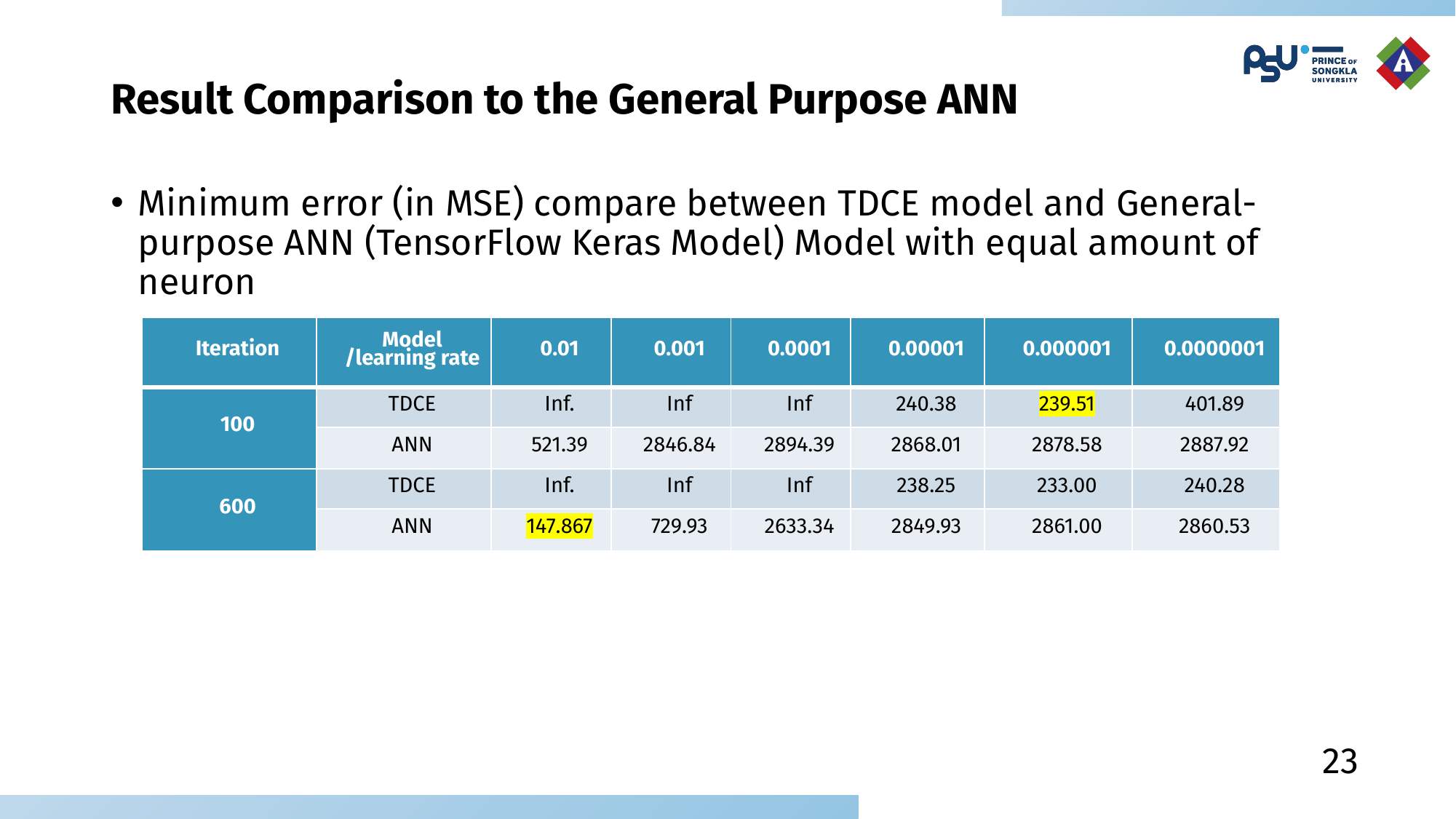

# Result Comparison to the General Purpose ANN
Minimum error (in MSE) compare between TDCE model and General-purpose ANN (TensorFlow Keras Model) Model with equal amount of neuron

| Iteration | Model /learning rate | 0.01 | 0.001 | 0.0001 | 0.00001 | 0.000001 | 0.0000001 |
| --- | --- | --- | --- | --- | --- | --- | --- |
| 100 | TDCE | Inf. | Inf | Inf | 240.38 | 239.51 | 401.89 |
|  | ANN | 521.39 | 2846.84 | 2894.39 | 2868.01 | 2878.58 | 2887.92 |
| 600 | TDCE | Inf. | Inf | Inf | 238.25 | 233.00 | 240.28 |
|  | ANN | 147.867 | 729.93 | 2633.34 | 2849.93 | 2861.00 | 2860.53 |
23